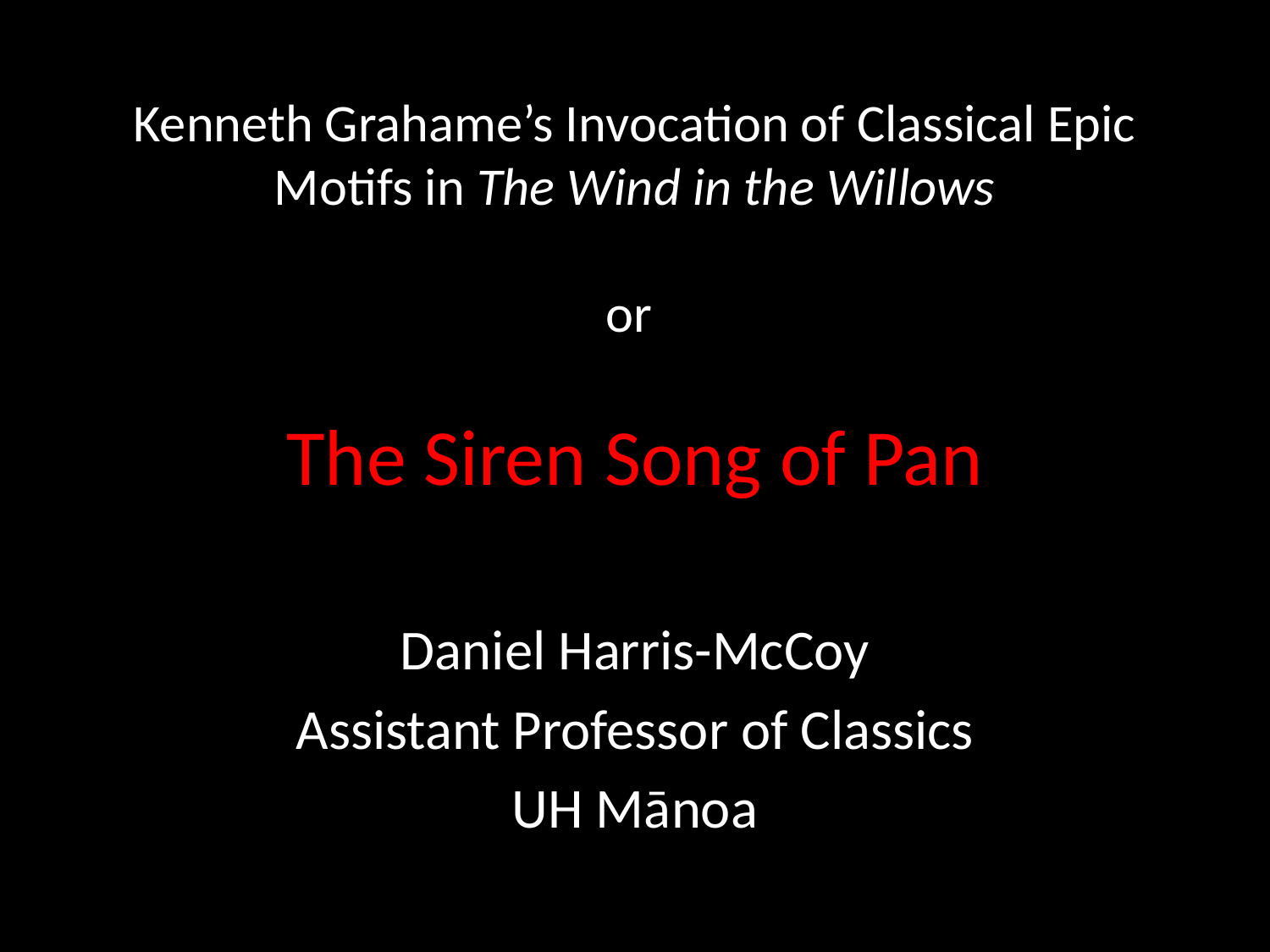

# Kenneth Grahame’s Invocation of Classical Epic Motifs in The Wind in the Willows or The Siren Song of Pan
Daniel Harris-McCoy
Assistant Professor of Classics
UH Mānoa